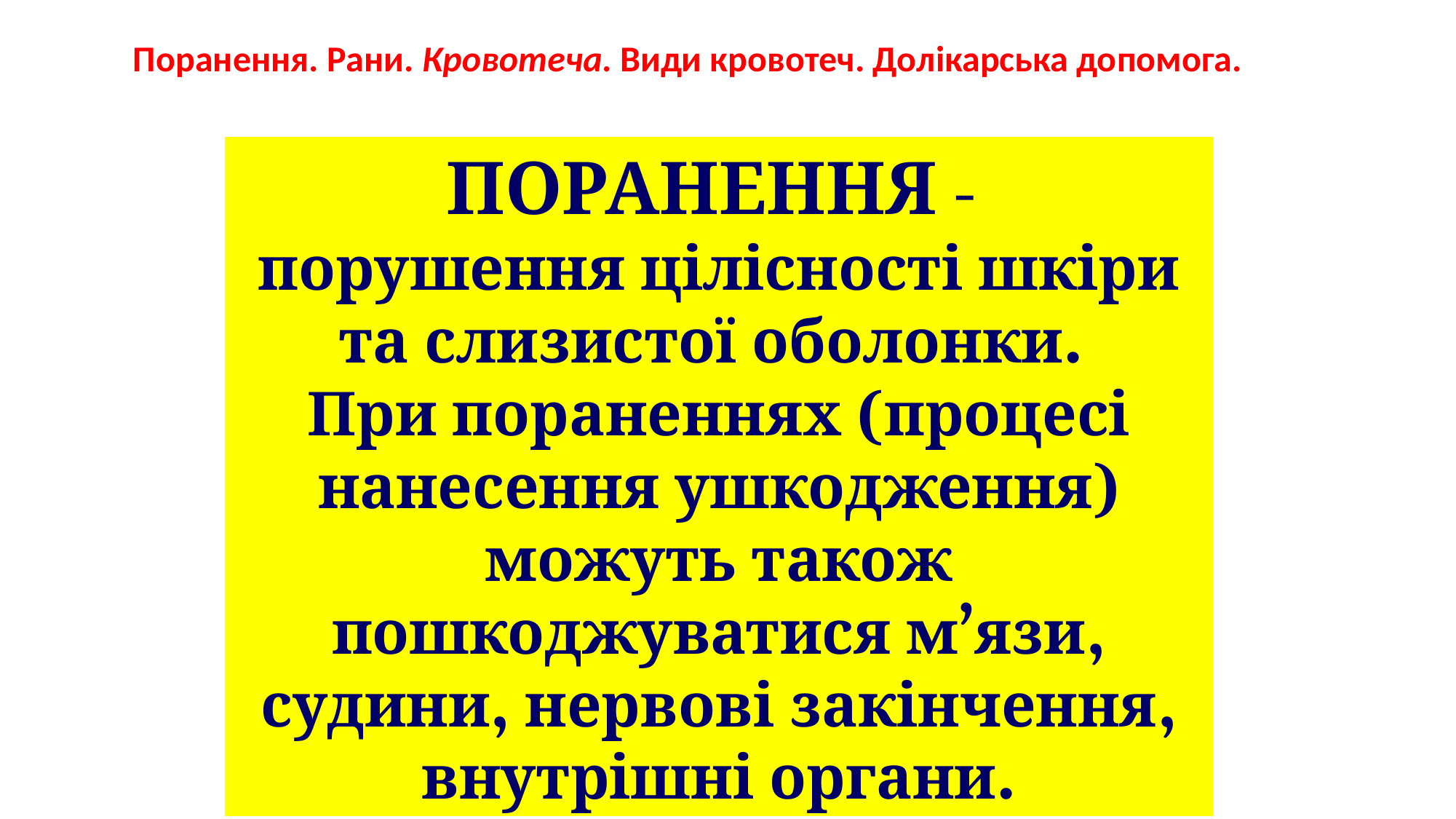

Поранення. Рани. Кровотеча. Види кровотеч. Долікарська допомога.
ПОРАНЕННЯ -
порушення цілісності шкіри та слизистої оболонки.
При пораненнях (процесі нанесення ушкодження) можуть також пошкоджуватися м’язи, судини, нервові закінчення, внутрішні органи.